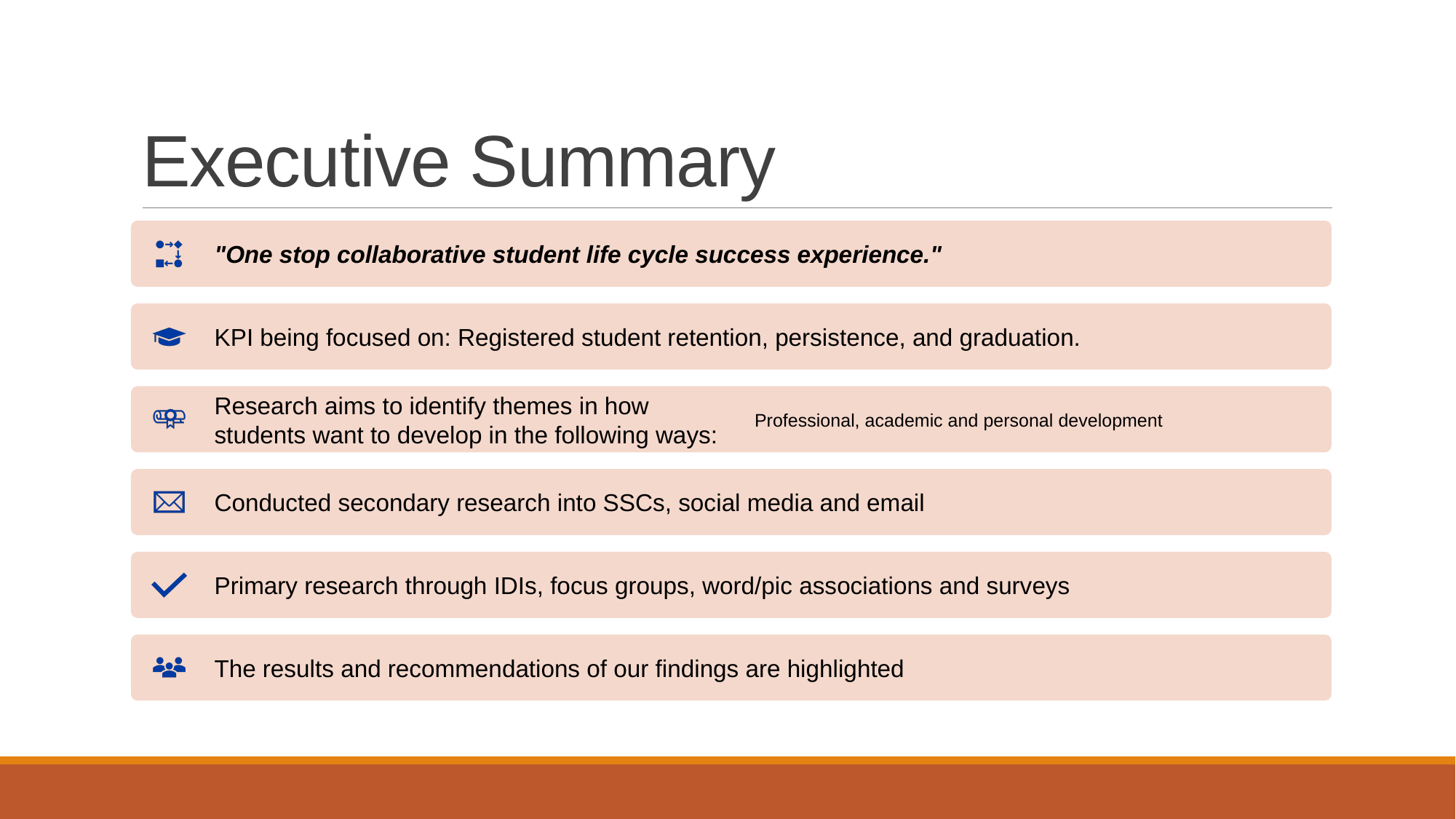

# Executive Summary
"One stop collaborative student life cycle success experience."
KPI being focused on: Registered student retention, persistence, and graduation.
Research aims to identify themes in how students want to develop in the following ways:
Professional, academic and personal development
Conducted secondary research into SSCs, social media and email
Primary research through IDIs, focus groups, word/pic associations and surveys
The results and recommendations of our findings are highlighted